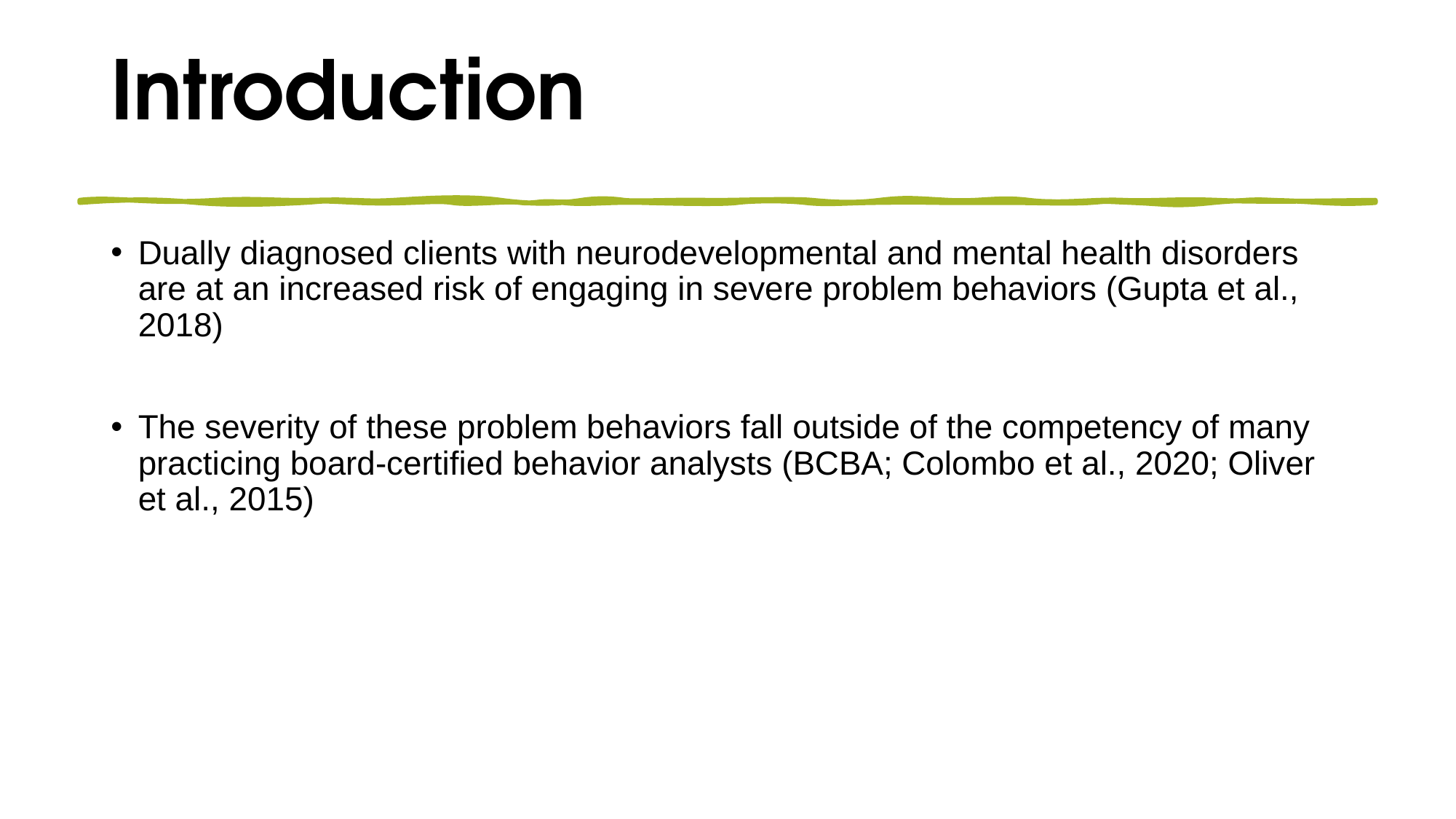

# Introduction

Dually diagnosed clients with neurodevelopmental and mental health disorders are at an increased risk of engaging in severe problem behaviors (Gupta et al., 2018)

The severity of these problem behaviors fall outside of the competency of many practicing board-certified behavior analysts (BCBA; Colombo et al., 2020; Oliver et al., 2015)